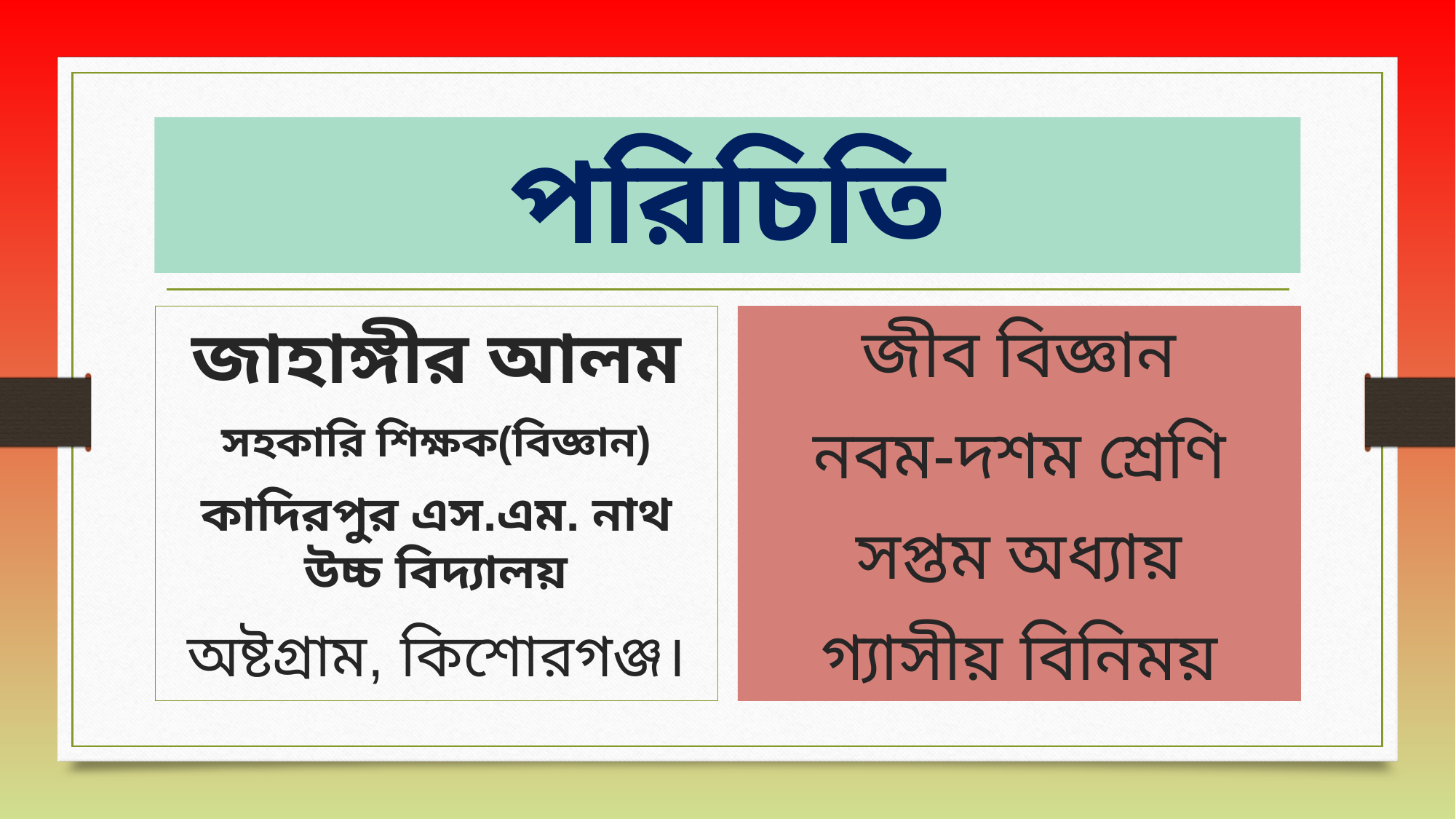

# পরিচিতি
জাহাঙ্গীর আলম
সহকারি শিক্ষক(বিজ্ঞান)
কাদিরপুর এস.এম. নাথ উচ্চ বিদ্যালয়
অষ্টগ্রাম, কিশোরগঞ্জ।
জীব বিজ্ঞান
নবম-দশম শ্রেণি
সপ্তম অধ্যায়
গ্যাসীয় বিনিময়